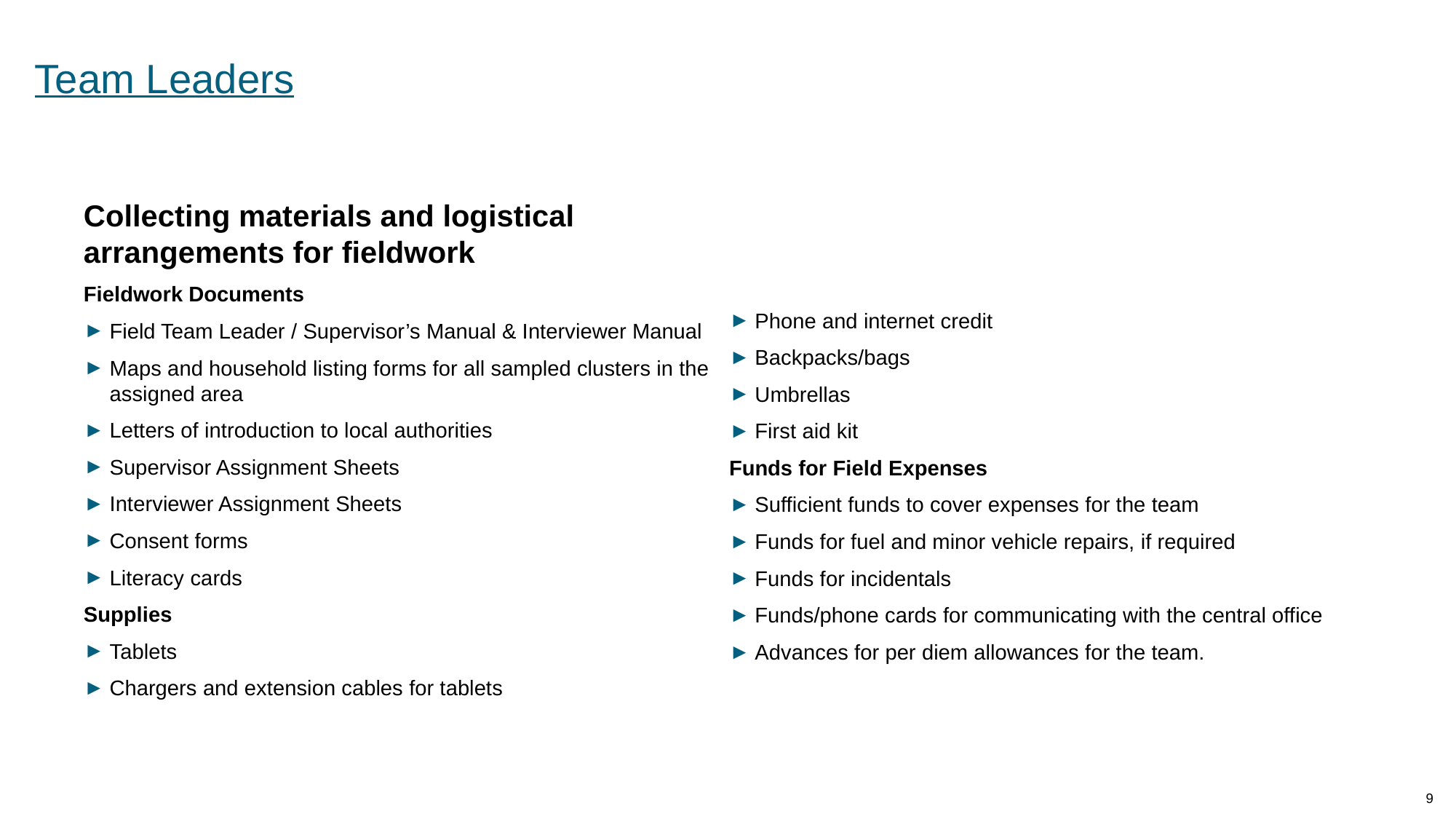

# Team Leaders
Collecting materials and logistical arrangements for fieldwork
Fieldwork Documents
Field Team Leader / Supervisor’s Manual & Interviewer Manual
Maps and household listing forms for all sampled clusters in the assigned area
Letters of introduction to local authorities
Supervisor Assignment Sheets
Interviewer Assignment Sheets
Consent forms
Literacy cards
Supplies
Tablets
Chargers and extension cables for tablets

Phone and internet credit
Backpacks/bags
Umbrellas
First aid kit
Funds for Field Expenses
Sufficient funds to cover expenses for the team
Funds for fuel and minor vehicle repairs, if required
Funds for incidentals
Funds/phone cards for communicating with the central office
Advances for per diem allowances for the team.